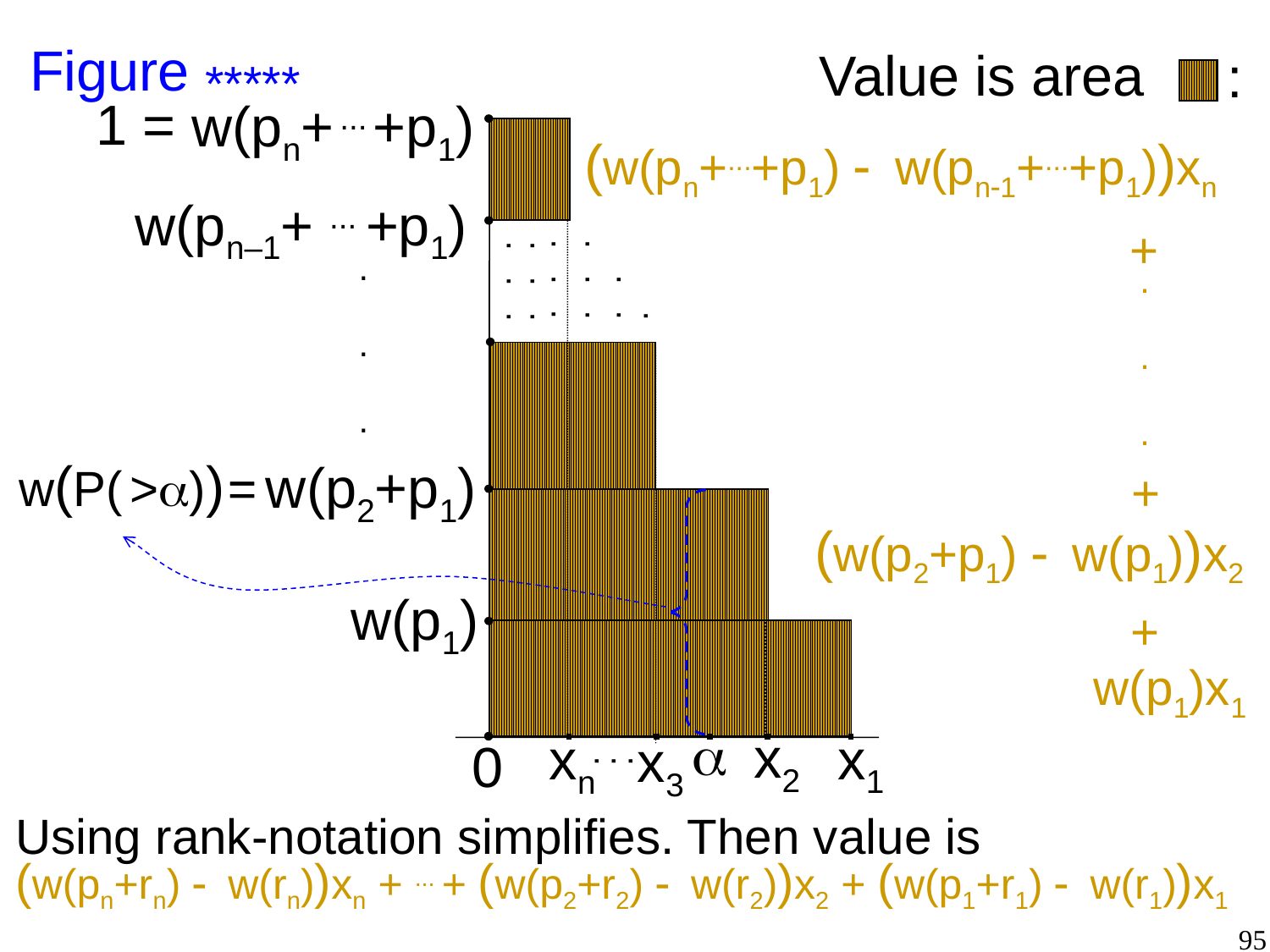

Figure *****
Value is area
:

w(pn+ ... +p1)
1 =

.   .
.
.   .   .
.   .   .
.   .   .
.   .   .
w(pn–1+ ... +p1)

.

.

.

w(p2+p1)
=

w(p1)

.
.
.
x2
x1
xn
x3
0

(w(pn+...+p1) − w(pn−1+...+p1))xn
+
.

.

.
+
w(P( >α))
=

(w(p2+p1) − w(p1))x2
+
w(p1)x1
α

Using rank-notation simplifies. Then value is
(w(pn+rn) − w(rn))xn + ... + (w(p2+r2) − w(r2))x2 + (w(p1+r1) − w(r1))x1
95